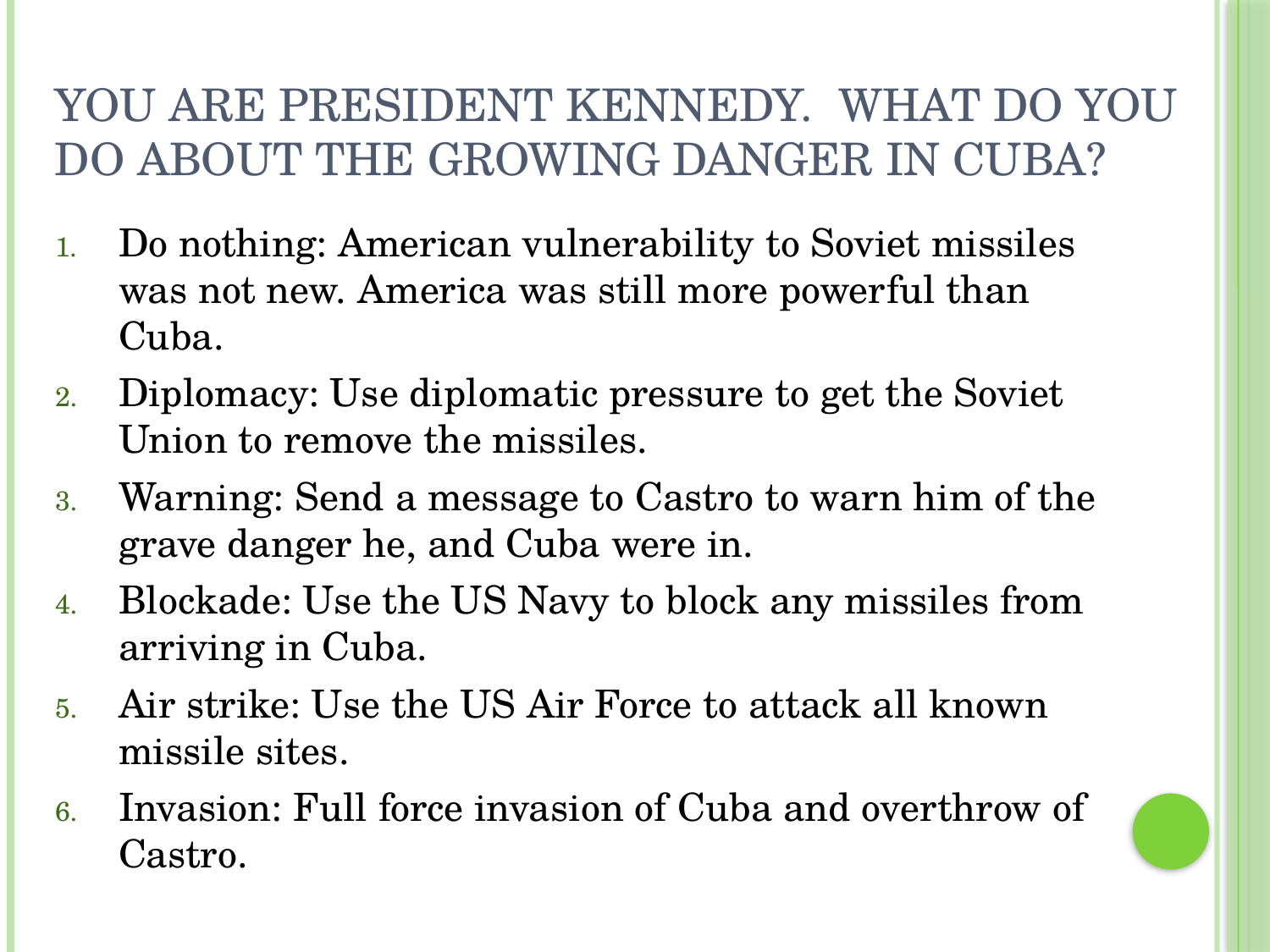

# You are President Kennedy.  What do you do about the growing danger in Cuba?
Do nothing: American vulnerability to Soviet missiles was not new. America was still more powerful than Cuba.
Diplomacy: Use diplomatic pressure to get the Soviet Union to remove the missiles.
Warning: Send a message to Castro to warn him of the grave danger he, and Cuba were in.
Blockade: Use the US Navy to block any missiles from arriving in Cuba.
Air strike: Use the US Air Force to attack all known missile sites.
Invasion: Full force invasion of Cuba and overthrow of Castro.